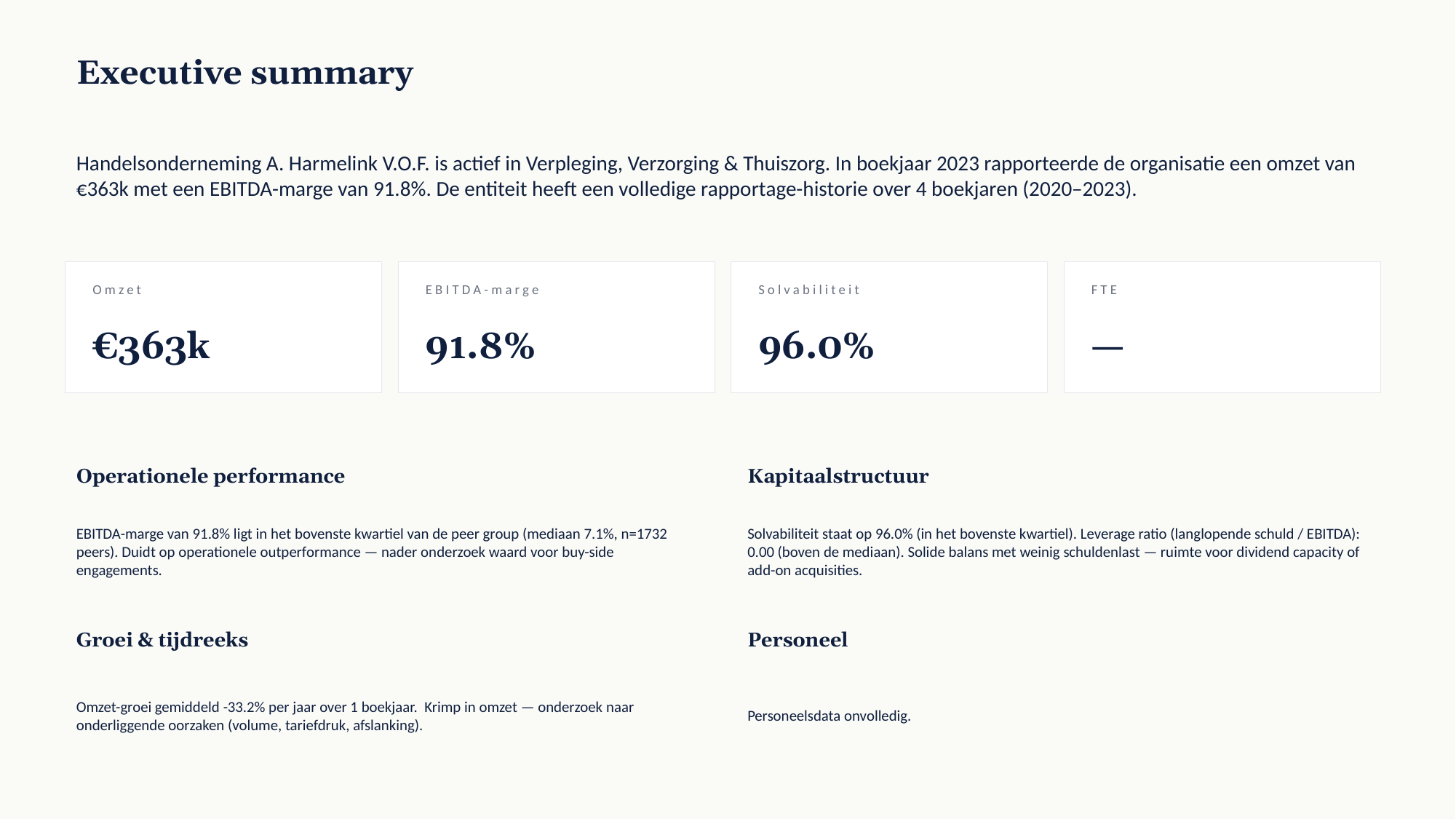

Executive summary
Handelsonderneming A. Harmelink V.O.F. is actief in Verpleging, Verzorging & Thuiszorg. In boekjaar 2023 rapporteerde de organisatie een omzet van €363k met een EBITDA-marge van 91.8%. De entiteit heeft een volledige rapportage-historie over 4 boekjaren (2020–2023).

Omzet
EBITDA-marge
Solvabiliteit
FTE
€363k
91.8%
96.0%
—
Operationele performance
Kapitaalstructuur
EBITDA-marge van 91.8% ligt in het bovenste kwartiel van de peer group (mediaan 7.1%, n=1732 peers). Duidt op operationele outperformance — nader onderzoek waard voor buy-side engagements.
Solvabiliteit staat op 96.0% (in het bovenste kwartiel). Leverage ratio (langlopende schuld / EBITDA): 0.00 (boven de mediaan). Solide balans met weinig schuldenlast — ruimte voor dividend capacity of add-on acquisities.
Groei & tijdreeks
Personeel
Omzet-groei gemiddeld -33.2% per jaar over 1 boekjaar.  Krimp in omzet — onderzoek naar onderliggende oorzaken (volume, tariefdruk, afslanking).
Personeelsdata onvolledig.